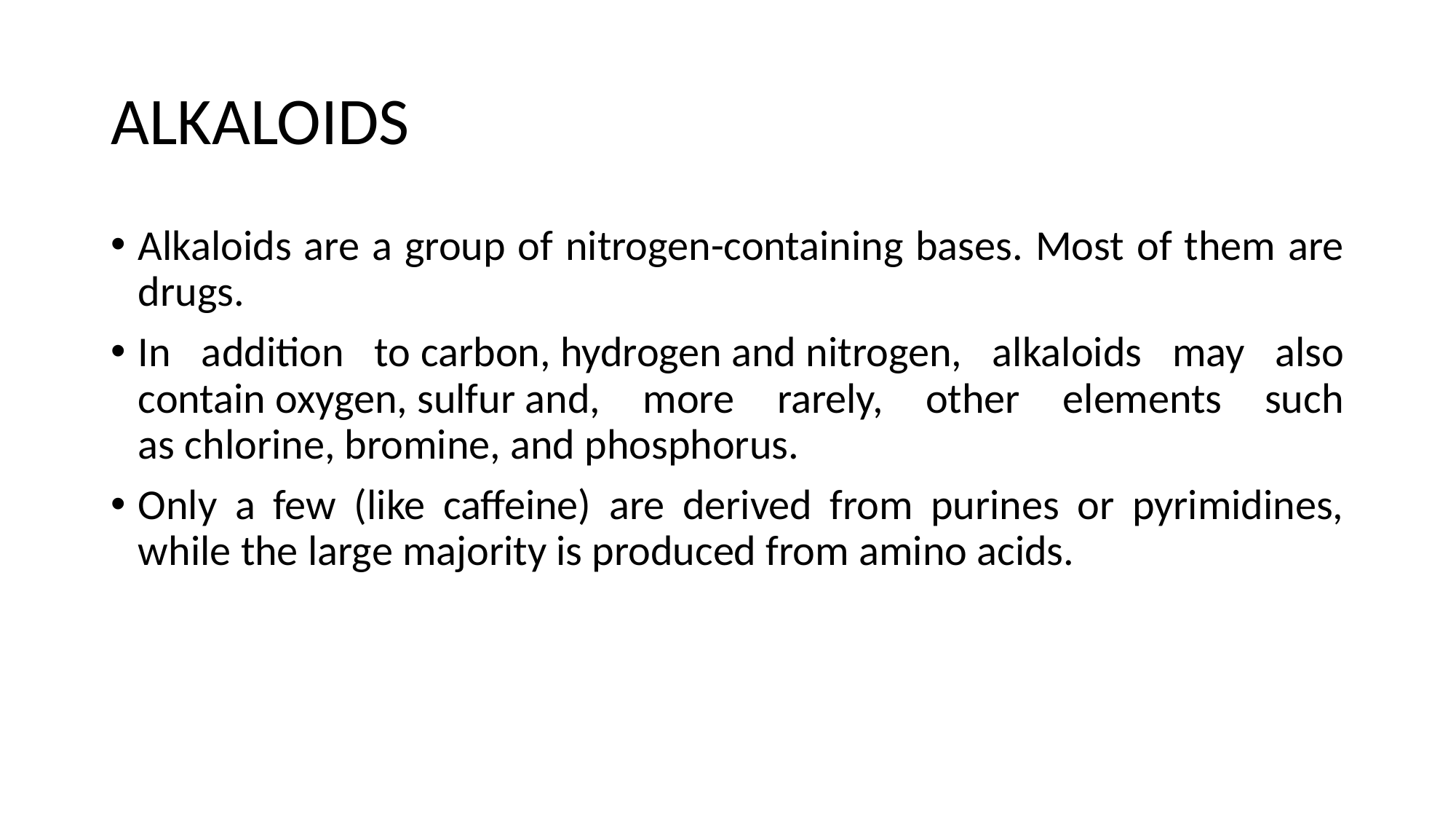

# ALKALOIDS
Alkaloids are a group of nitrogen-containing bases. Most of them are drugs.
In addition to carbon, hydrogen and nitrogen, alkaloids may also contain oxygen, sulfur and, more rarely, other elements such as chlorine, bromine, and phosphorus.
Only a few (like caffeine) are derived from purines or pyrimidines, while the large majority is produced from amino acids.